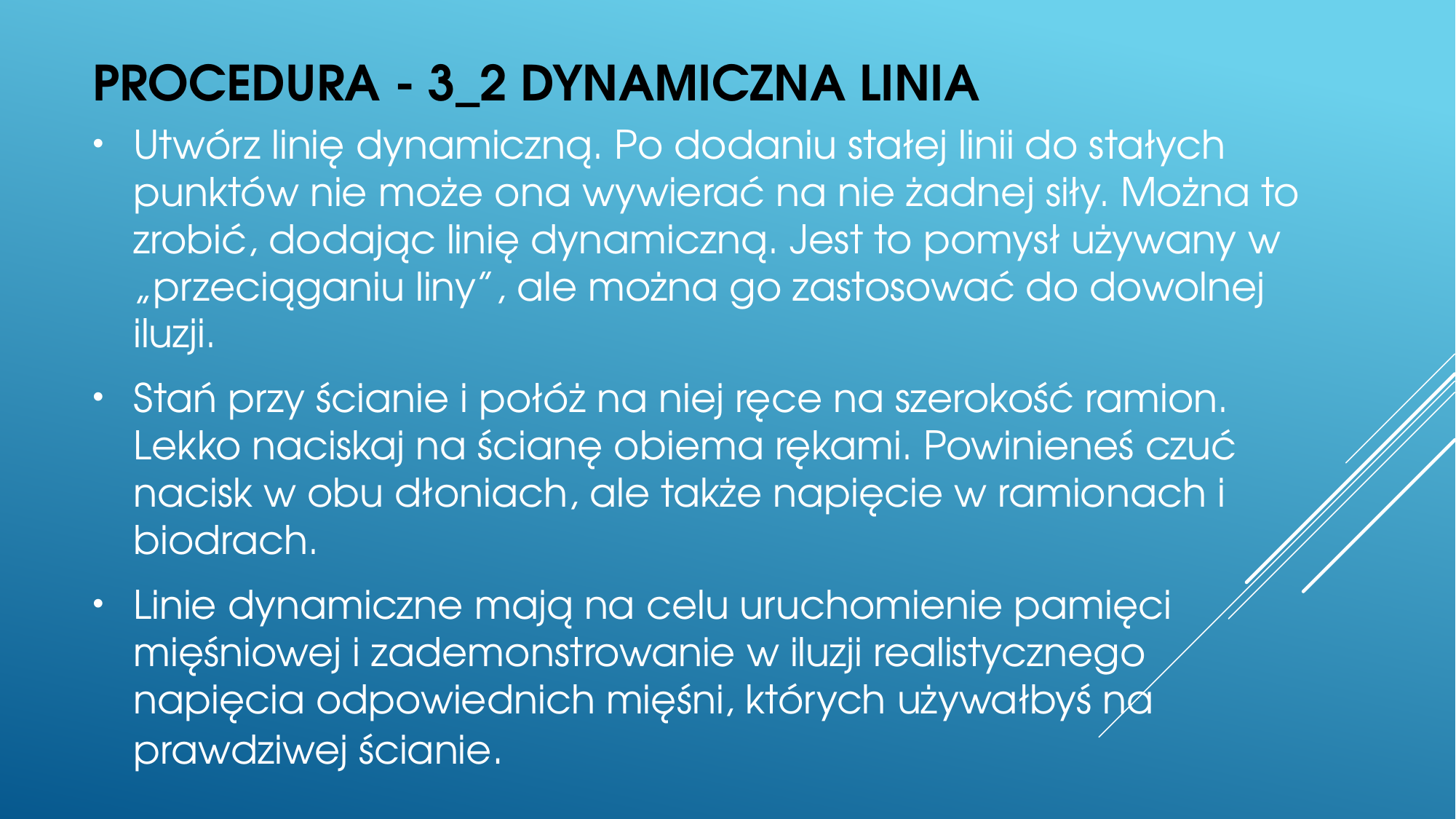

# PROCEDURA - 3_2 DYNAMICZNA LINIA
Utwórz linię dynamiczną. Po dodaniu stałej linii do stałych punktów nie może ona wywierać na nie żadnej siły. Można to zrobić, dodając linię dynamiczną. Jest to pomysł używany w „przeciąganiu liny”, ale można go zastosować do dowolnej iluzji.
Stań przy ścianie i połóż na niej ręce na szerokość ramion. Lekko naciskaj na ścianę obiema rękami. Powinieneś czuć nacisk w obu dłoniach, ale także napięcie w ramionach i biodrach.
Linie dynamiczne mają na celu uruchomienie pamięci mięśniowej i zademonstrowanie w iluzji realistycznego napięcia odpowiednich mięśni, których używałbyś na prawdziwej ścianie.